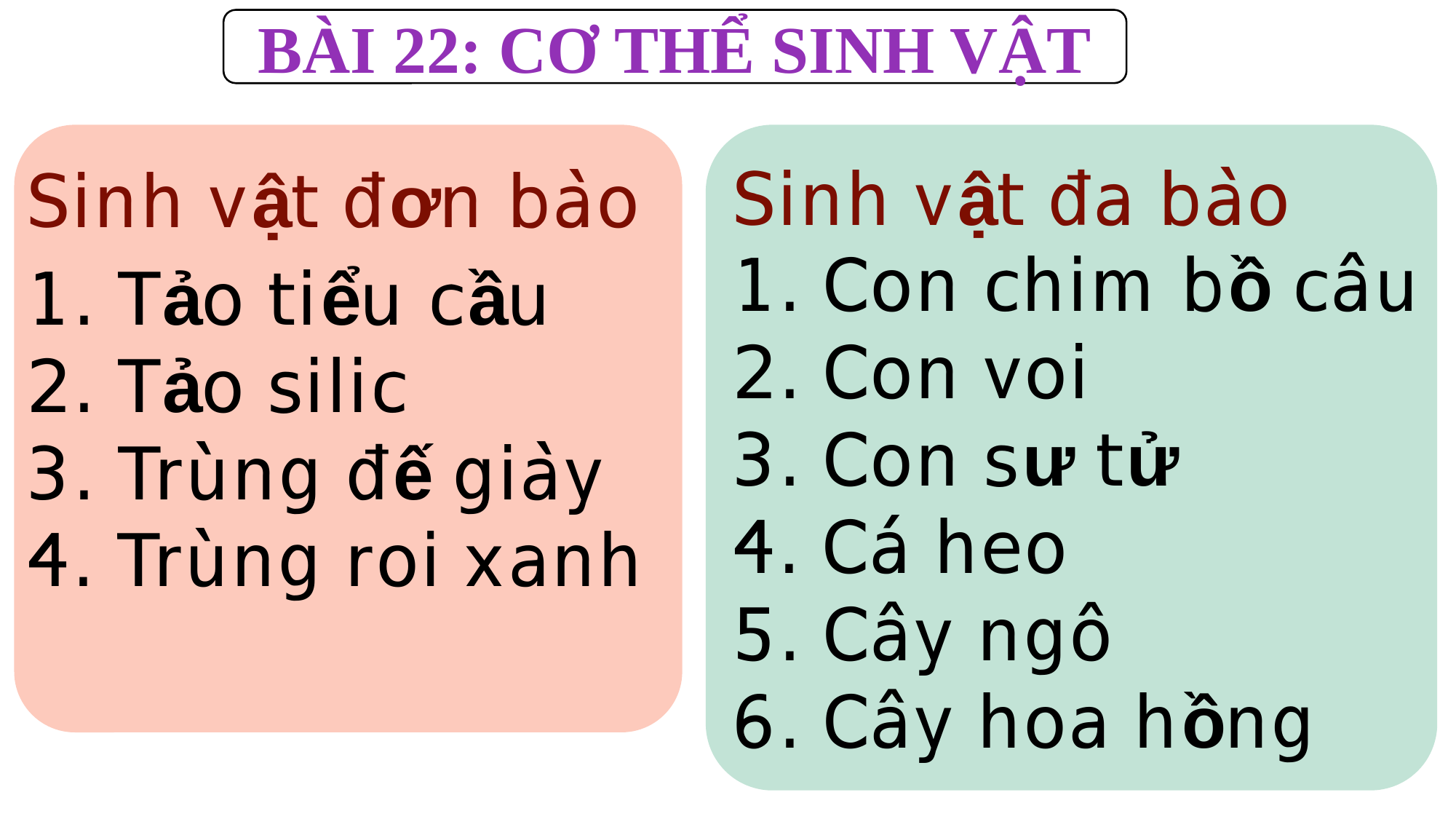

BÀI 22: CƠ THỂ SINH VẬT

Sinh vật đơn bào

Sinh vật đa bào
1. Con chim bồ câu
2. Con voi
3. Con sư tử
4. Cá heo
5. Cây ngô
6. Cây hoa hồng
1. Tảo tiểu cầu
2. Tảo silic
3. Trùng đế giày
4. Trùng roi xanh